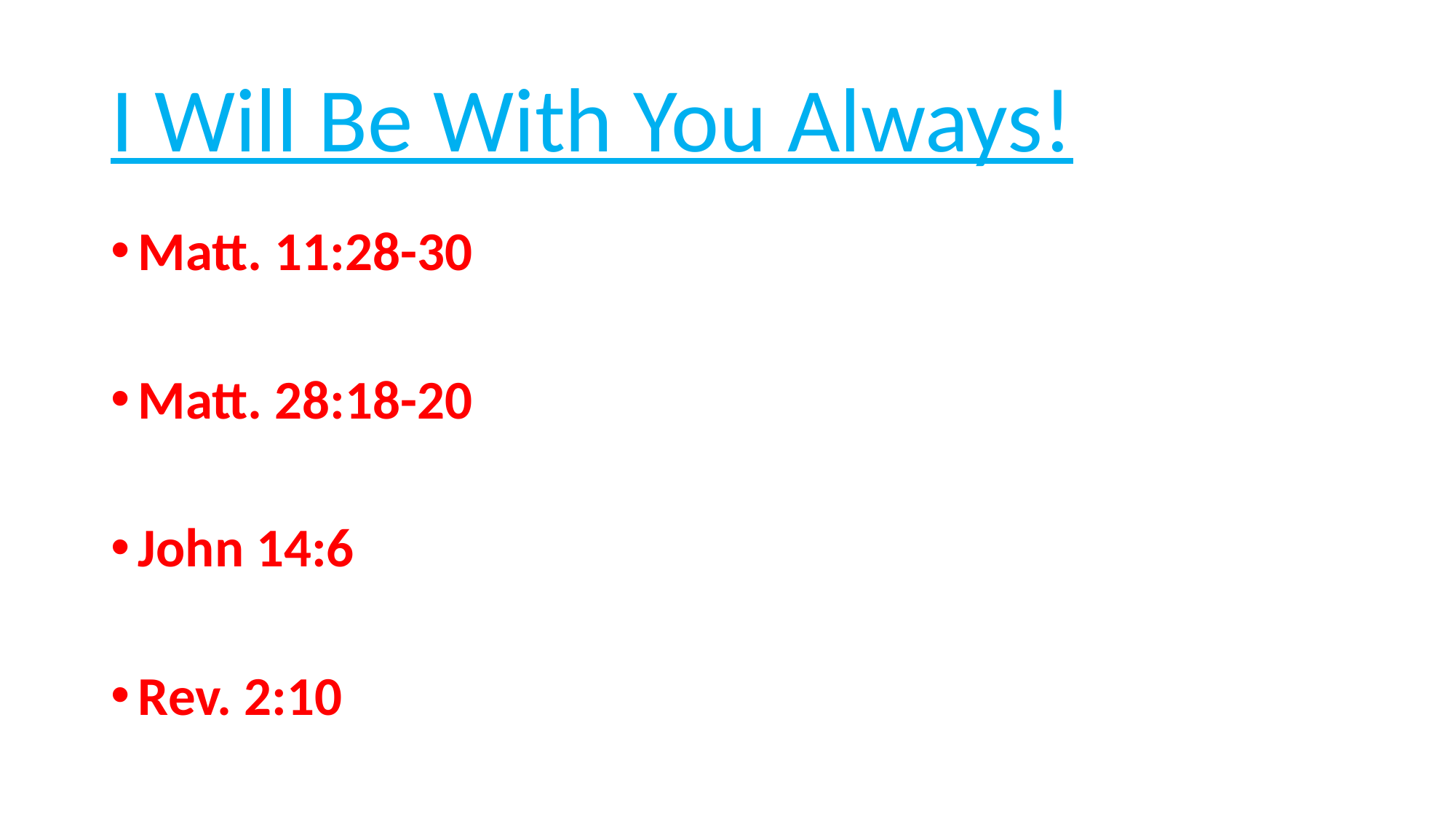

# I Will Be With You Always!
Matt. 11:28-30

Matt. 28:18-20

John 14:6

Rev. 2:10